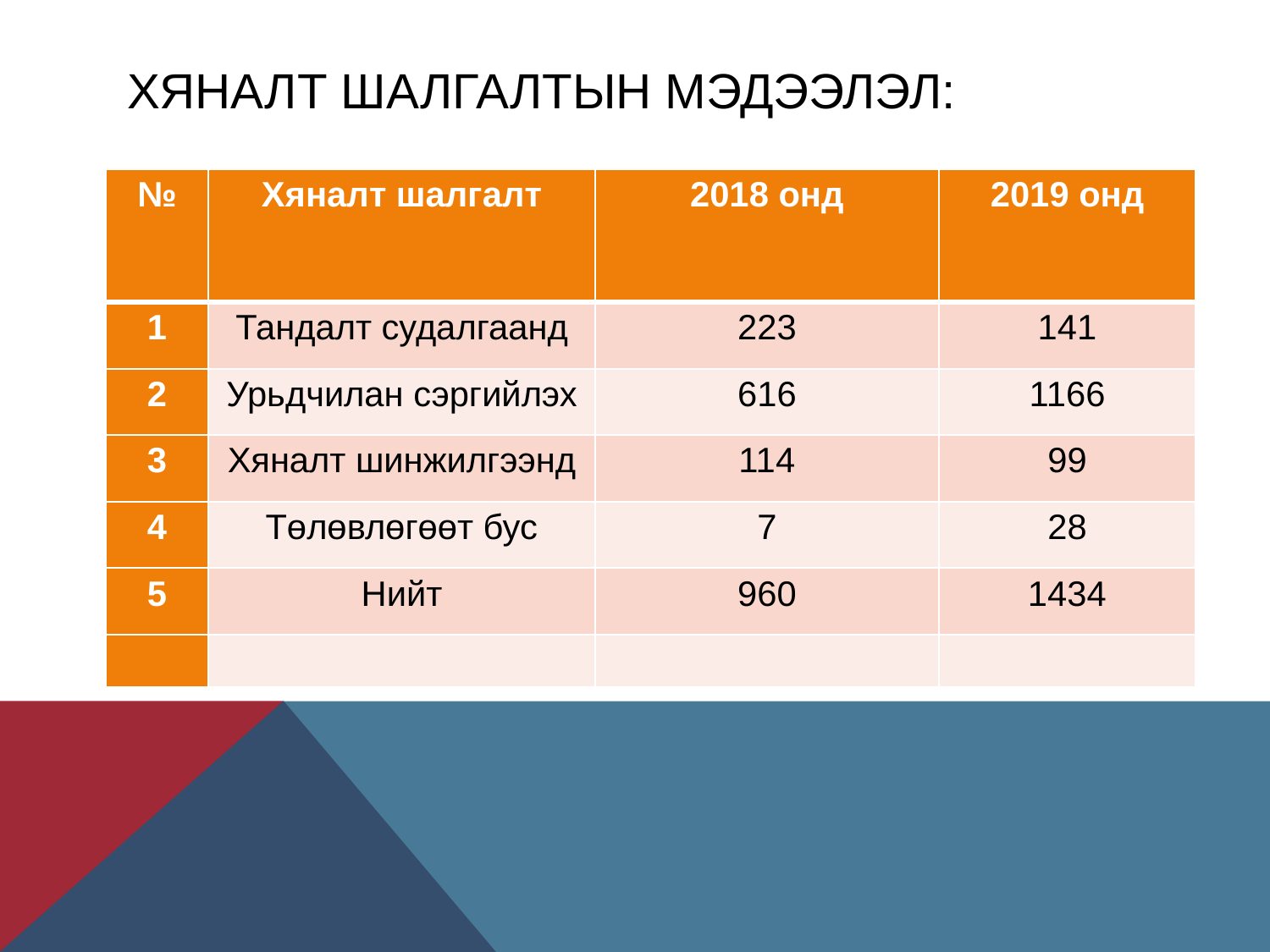

# Хяналт шалгалтын мэдээлэл:
| № | Хяналт шалгалт | 2018 онд | 2019 онд |
| --- | --- | --- | --- |
| 1 | Тандалт судалгаанд | 223 | 141 |
| 2 | Урьдчилан сэргийлэх | 616 | 1166 |
| 3 | Хяналт шинжилгээнд | 114 | 99 |
| 4 | Төлөвлөгөөт бус | 7 | 28 |
| 5 | Нийт | 960 | 1434 |
|  |  |  |  |